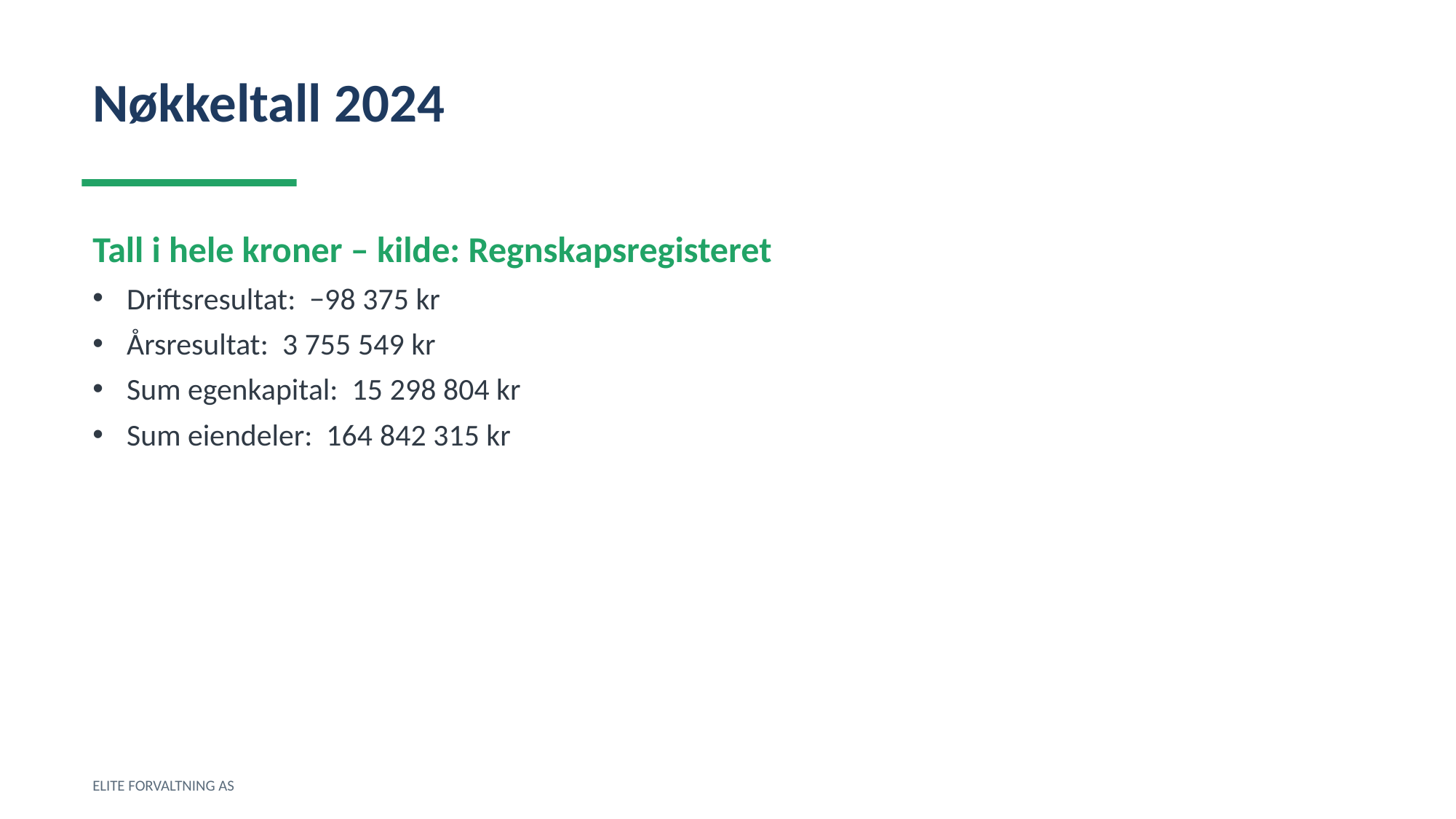

Nøkkeltall 2024

Tall i hele kroner – kilde: Regnskapsregisteret
Driftsresultat:  −98 375 kr
Årsresultat:  3 755 549 kr
Sum egenkapital:  15 298 804 kr
Sum eiendeler:  164 842 315 kr
ELITE FORVALTNING AS